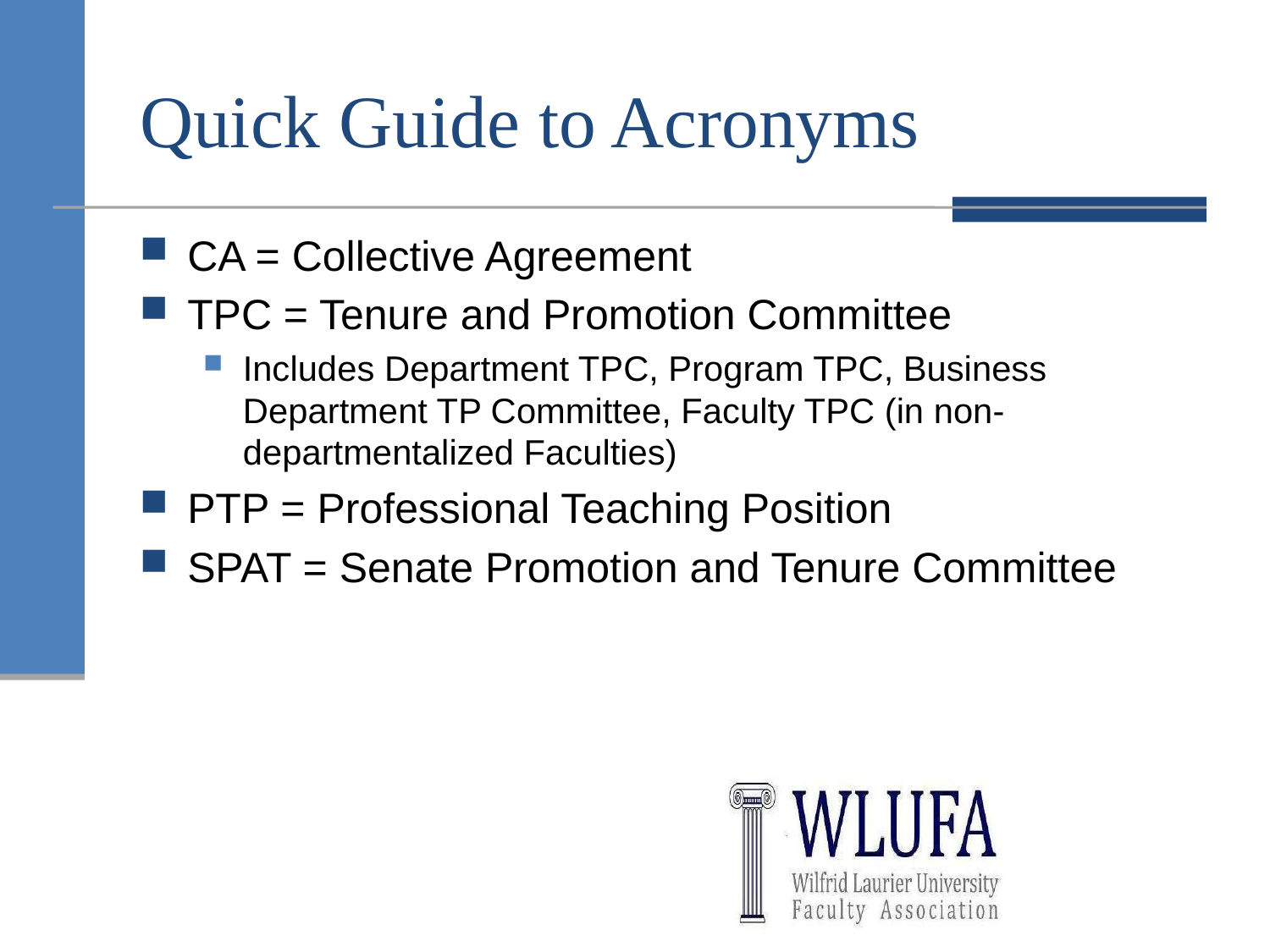

# Quick Guide to Acronyms
CA = Collective Agreement
TPC = Tenure and Promotion Committee
Includes Department TPC, Program TPC, Business Department TP Committee, Faculty TPC (in non-departmentalized Faculties)
PTP = Professional Teaching Position
SPAT = Senate Promotion and Tenure Committee